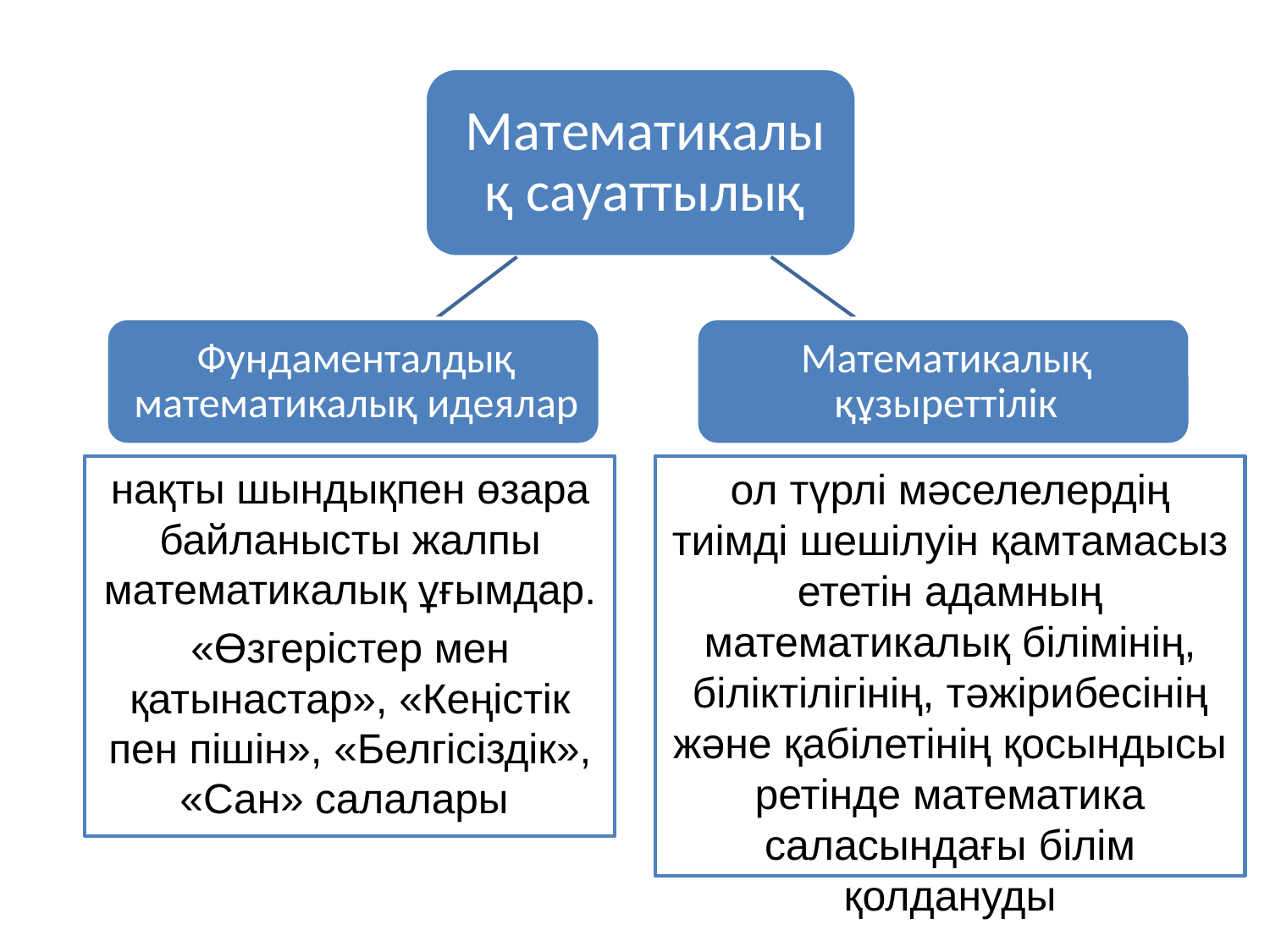

Математикалық сауаттылық
Математикалық құзыреттілік
Фундаменталдық математикалық идеялар
нақты шындықпен өзара байланысты жалпы математикалық ұғымдар.
«Өзгерістер мен қатынастар», «Кеңістік пен пішін», «Белгісіздік», «Сан» салалары

ол түрлі мәселелердің тиімді шешілуін қамтамасыз ететін адамның математикалық білімінің, біліктілігінің, тәжірибесінің және қабілетінің қосындысы ретінде математика саласындағы білім қолдануды